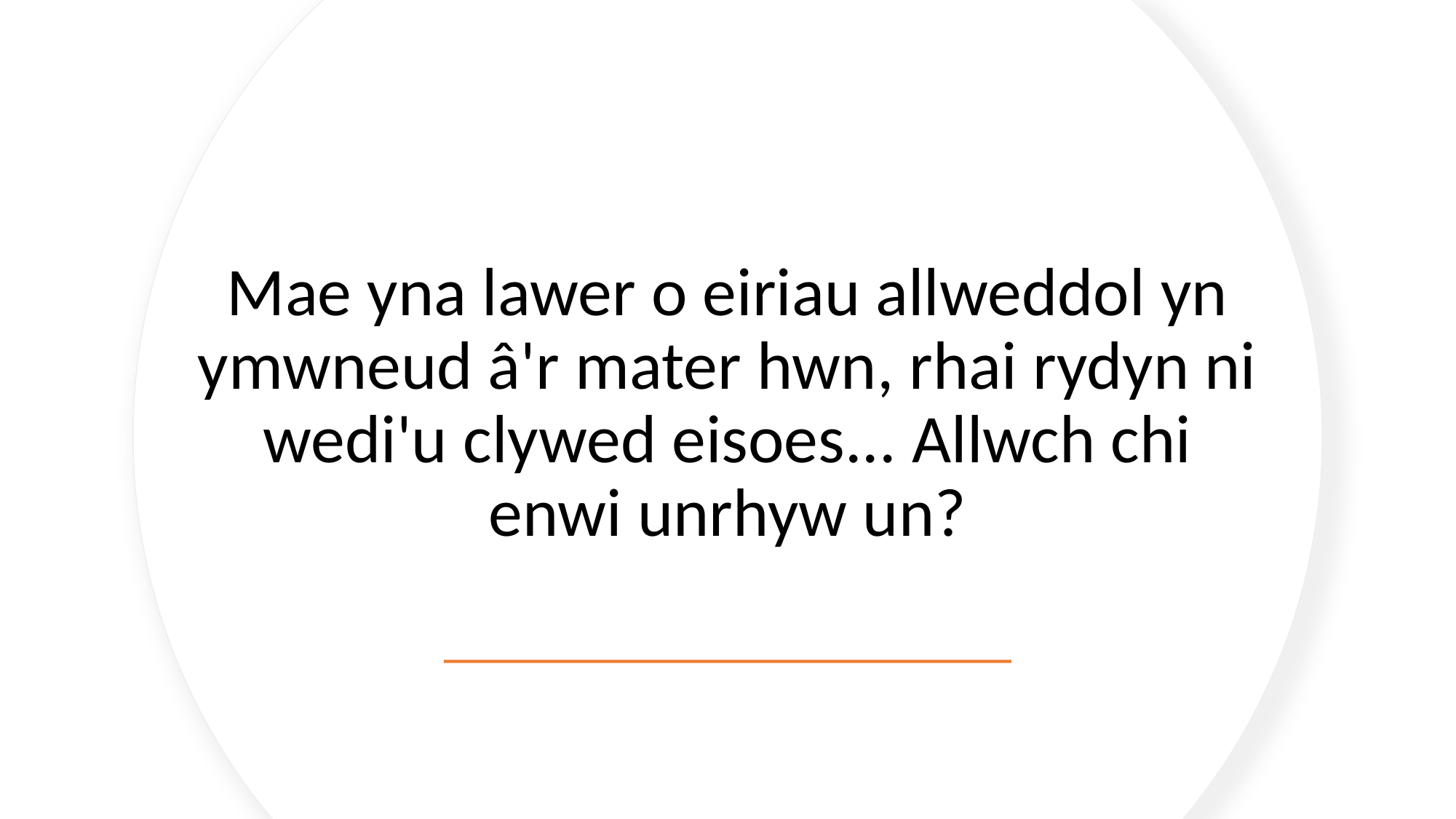

# Mae yna lawer o eiriau allweddol yn ymwneud â'r mater hwn, rhai rydyn ni wedi'u clywed eisoes... Allwch chi enwi unrhyw un?